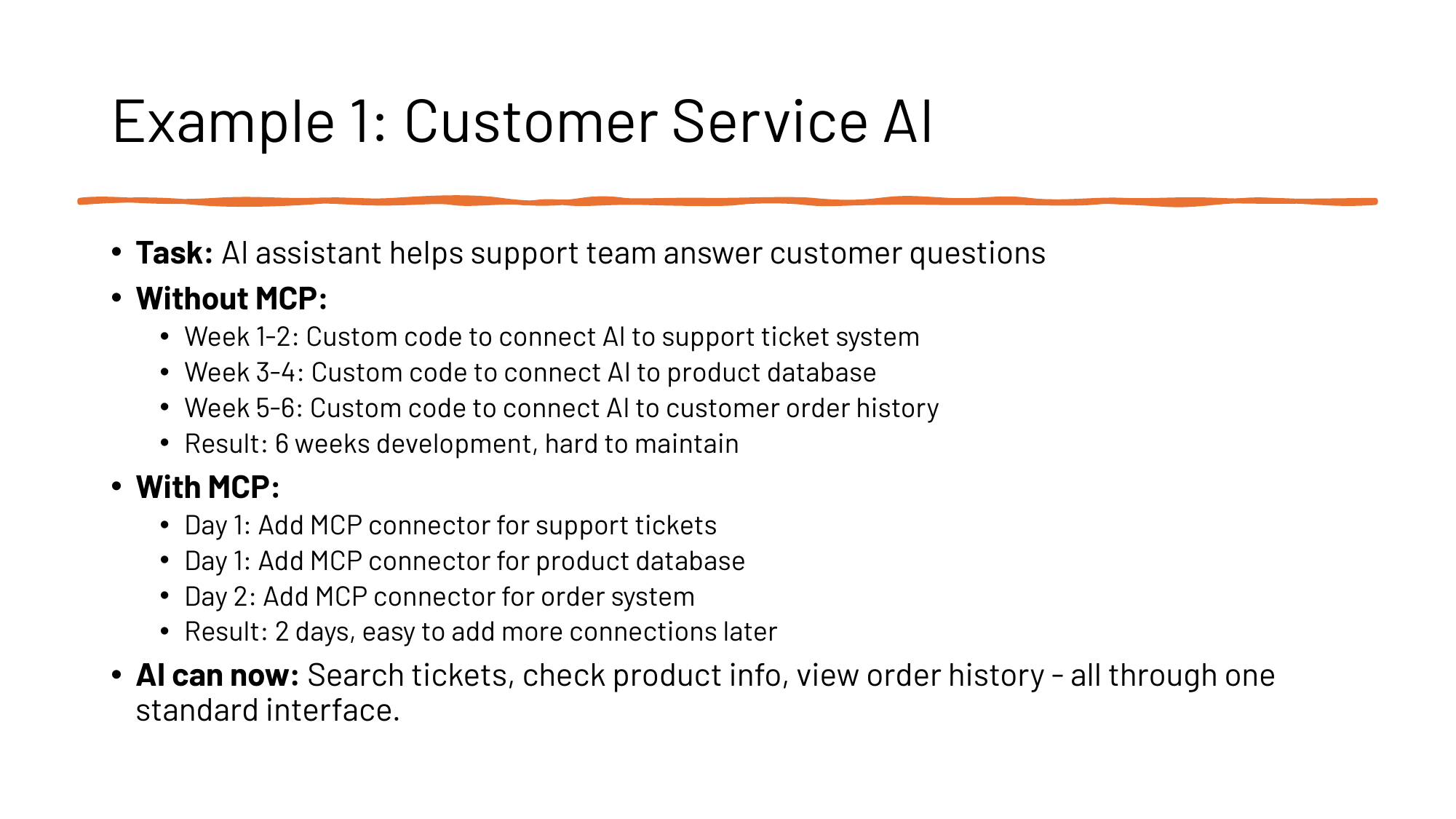

# Example 1: Customer Service AI

Task: AI assistant helps support team answer customer questions
Without MCP:
Week 1-2: Custom code to connect AI to support ticket system
Week 3-4: Custom code to connect AI to product database
Week 5-6: Custom code to connect AI to customer order history
Result: 6 weeks development, hard to maintain
With MCP:
Day 1: Add MCP connector for support tickets
Day 1: Add MCP connector for product database
Day 2: Add MCP connector for order system
Result: 2 days, easy to add more connections later
AI can now: Search tickets, check product info, view order history - all through one standard interface.